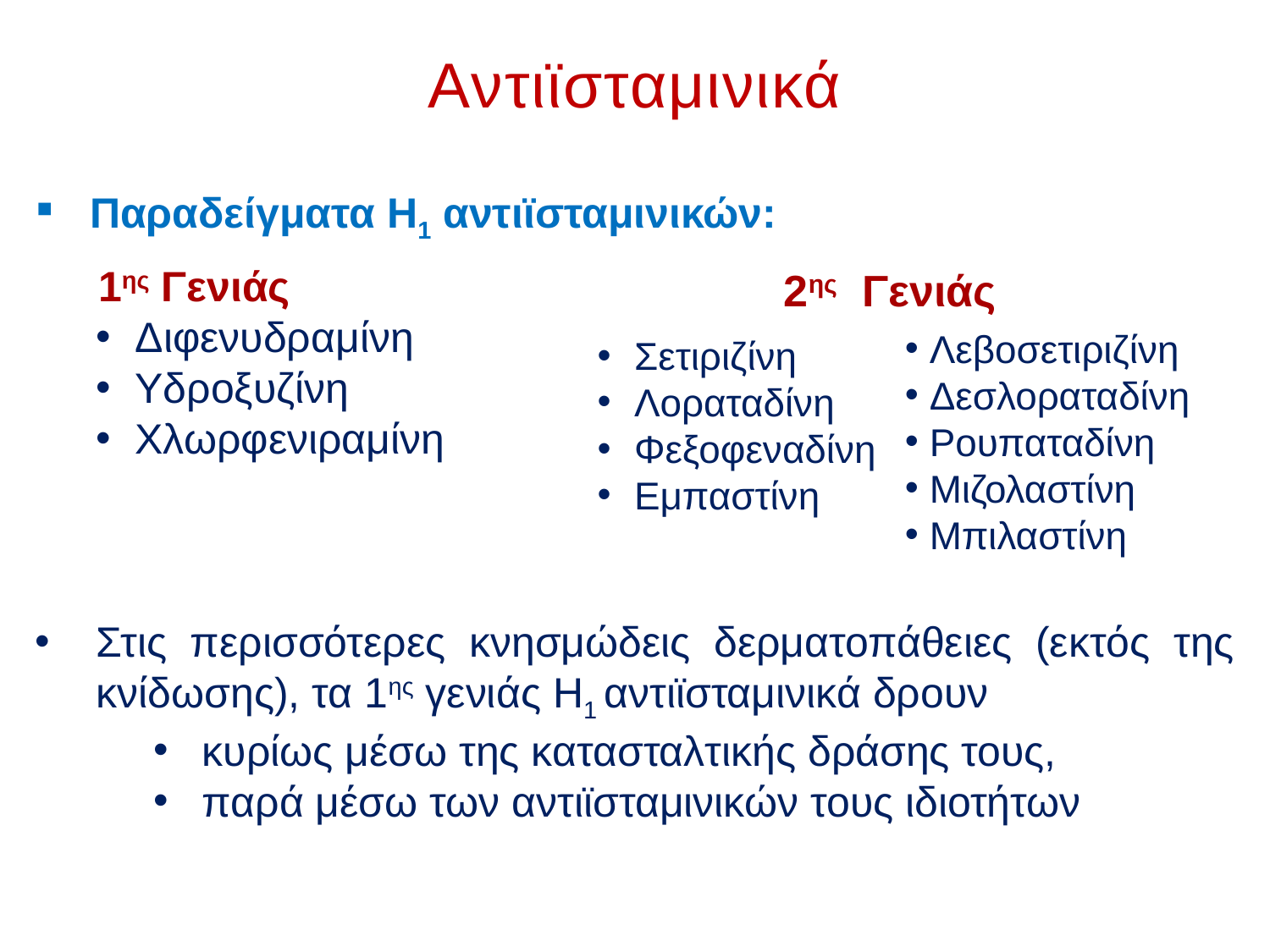

Αντιϊσταμινικά
Παραδείγματα H1 αντιϊσταμινικών:
1ης Γενιάς
Διφενυδραμίνη
Υδροξυζίνη
Χλωρφενιραμίνη

Στις περισσότερες κνησμώδεις δερματοπάθειες (εκτός της κνίδωσης), τα 1ης γενιάς H1 αντιϊσταμινικά δρουν
κυρίως μέσω της κατασταλτικής δράσης τους,
παρά μέσω των αντιϊσταμινικών τους ιδιοτήτων

2ης  Γενιάς
Λεβοσετιριζίνη
Δεσλοραταδίνη
Ρουπαταδίνη
Μιζολαστίνη
Μπιλαστίνη
Σετιριζίνη
Λοραταδίνη
Φεξοφεναδίνη
Εμπαστίνη